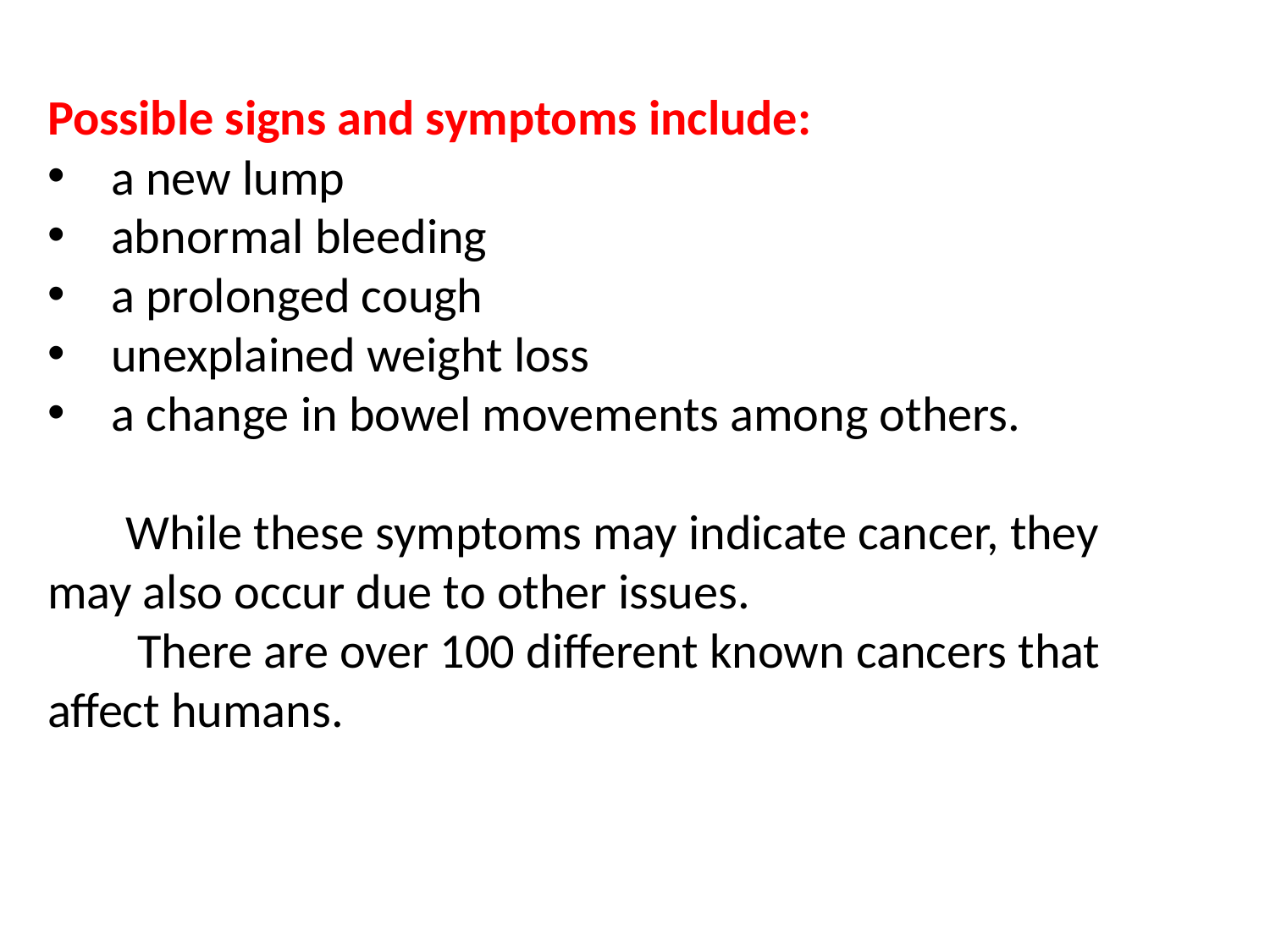

Possible signs and symptoms include:
a new lump
abnormal bleeding
a prolonged cough
unexplained weight loss
a change in bowel movements among others.

       While these symptoms may indicate cancer, they may also occur due to other issues.
        There are over 100 different known cancers that affect humans.